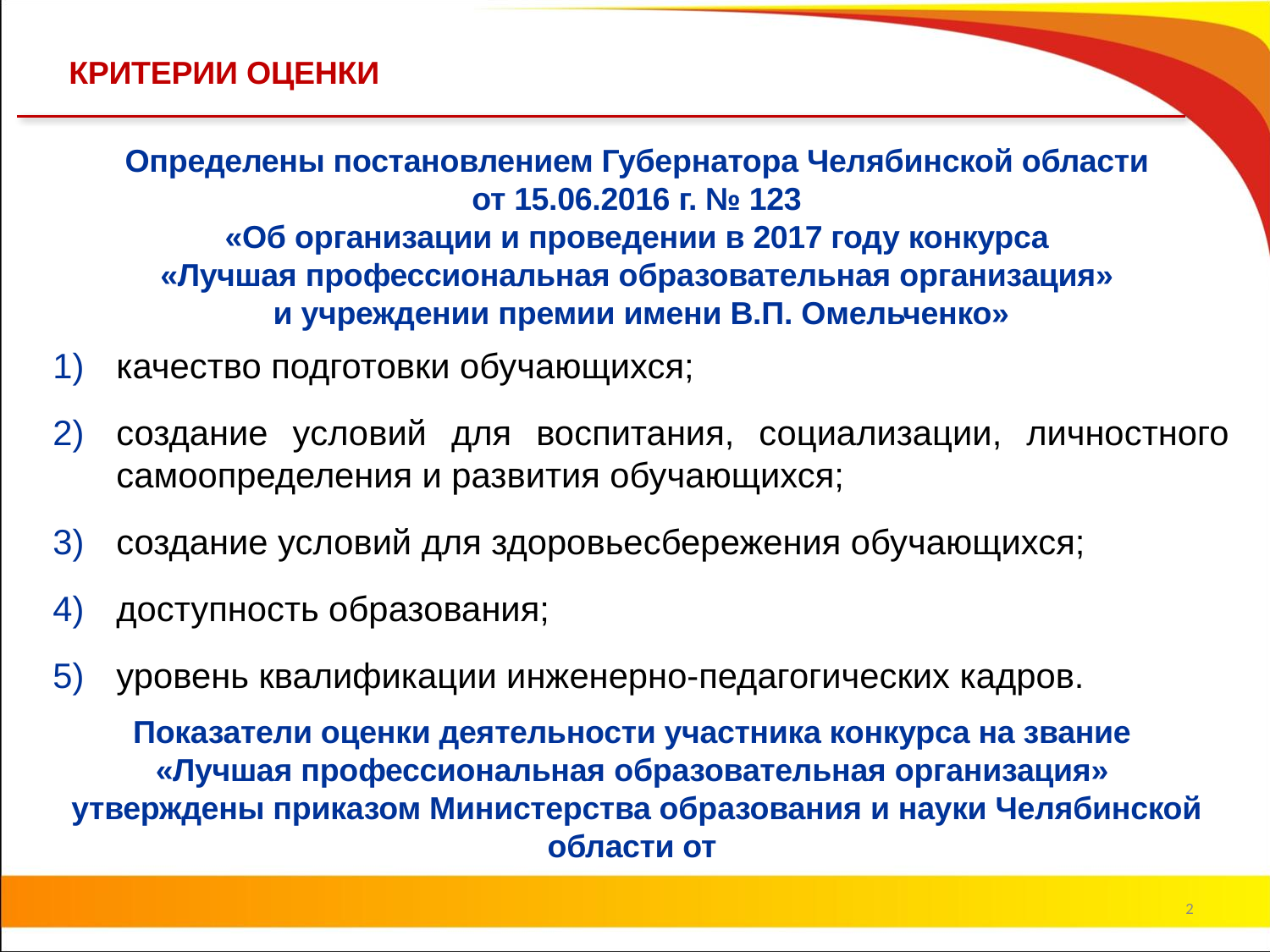

КРИТЕРИИ ОЦЕНКИ
Определены постановлением Губернатора Челябинской области
от 15.06.2016 г. № 123
«Об организации и проведении в 2017 году конкурса
«Лучшая профессиональная образовательная организация»
и учреждении премии имени В.П. Омельченко»
качество подготовки обучающихся;
создание условий для воспитания, социализации, личностного самоопределения и развития обучающихся;
создание условий для здоровьесбережения обучающихся;
доступность образования;
уровень квалификации инженерно-педагогических кадров.
Показатели оценки деятельности участника конкурса на звание
«Лучшая профессиональная образовательная организация»
утверждены приказом Министерства образования и науки Челябинской области от
2